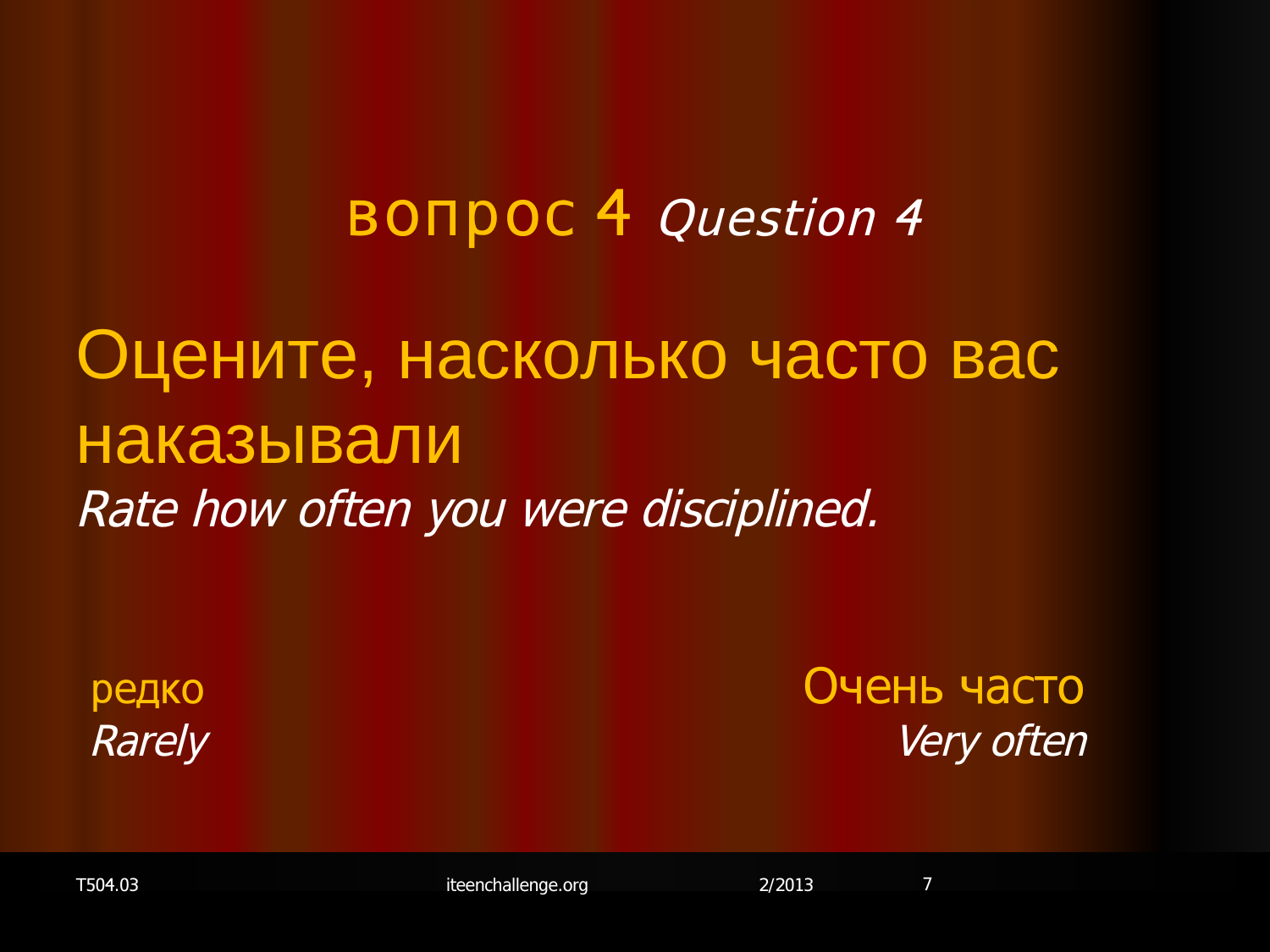

вопрос 4 Question 4

Оцените, насколько часто вас наказывали
Rate how often you were disciplined.

 редко 			        	      Очень часто
 Rarely 				              Very often

7
T504.03
iteenchallenge.org                               2/2013